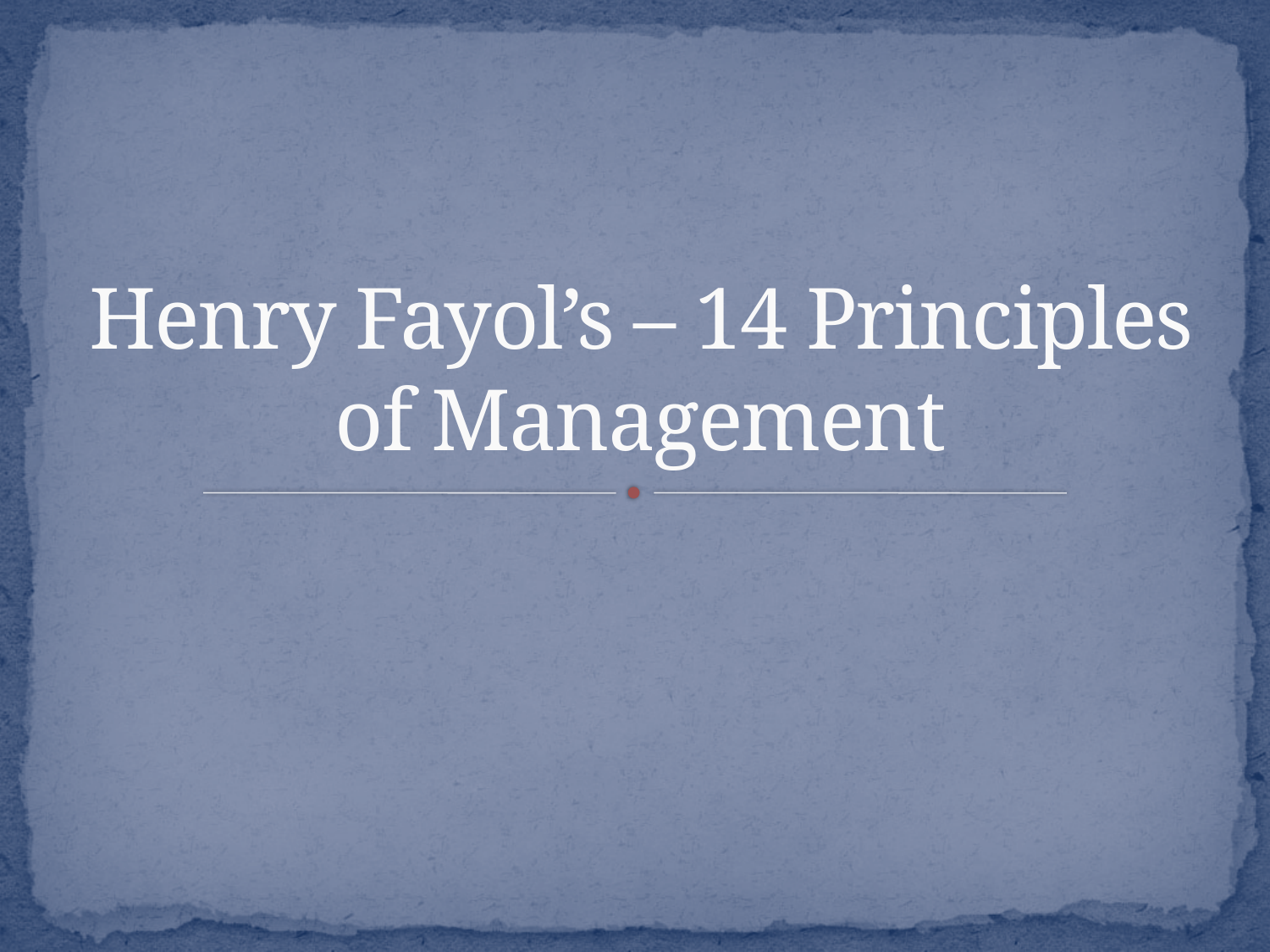

# Henry Fayol’s – 14 Principles of Management